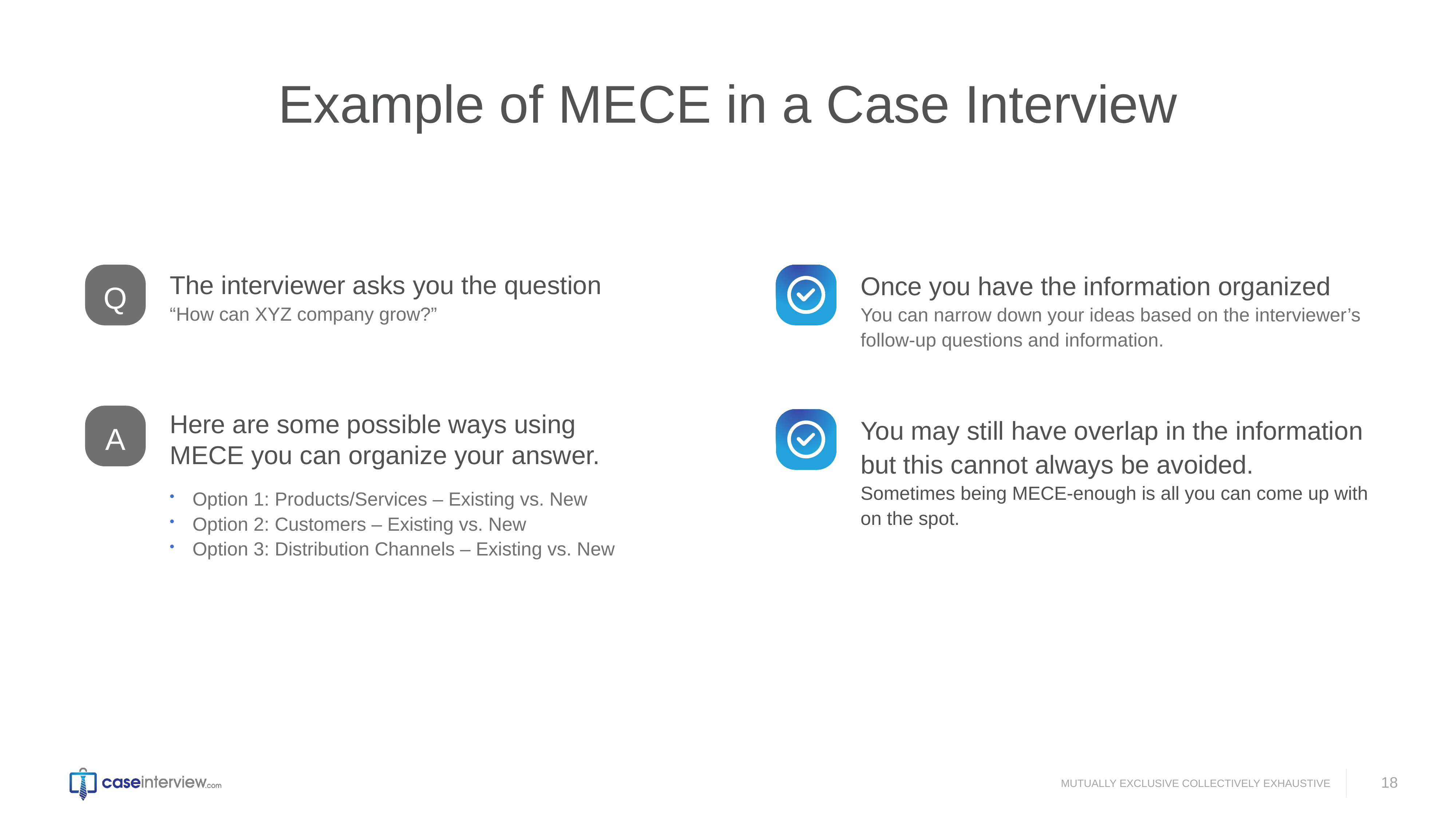

# Example of MECE in a Case Interview
Once you have the information organized
You can narrow down your ideas based on the interviewer’s follow-up questions and information.
The interviewer asks you the question
“How can XYZ company grow?”

Q

Here are some possible ways using MECE you can organize your answer.
Option 1: Products/Services – Existing vs. New
Option 2: Customers – Existing vs. New
Option 3: Distribution Channels – Existing vs. New

You may still have overlap in the information but this cannot always be avoided.
Sometimes being MECE-enough is all you can come up with on the spot.

A

18